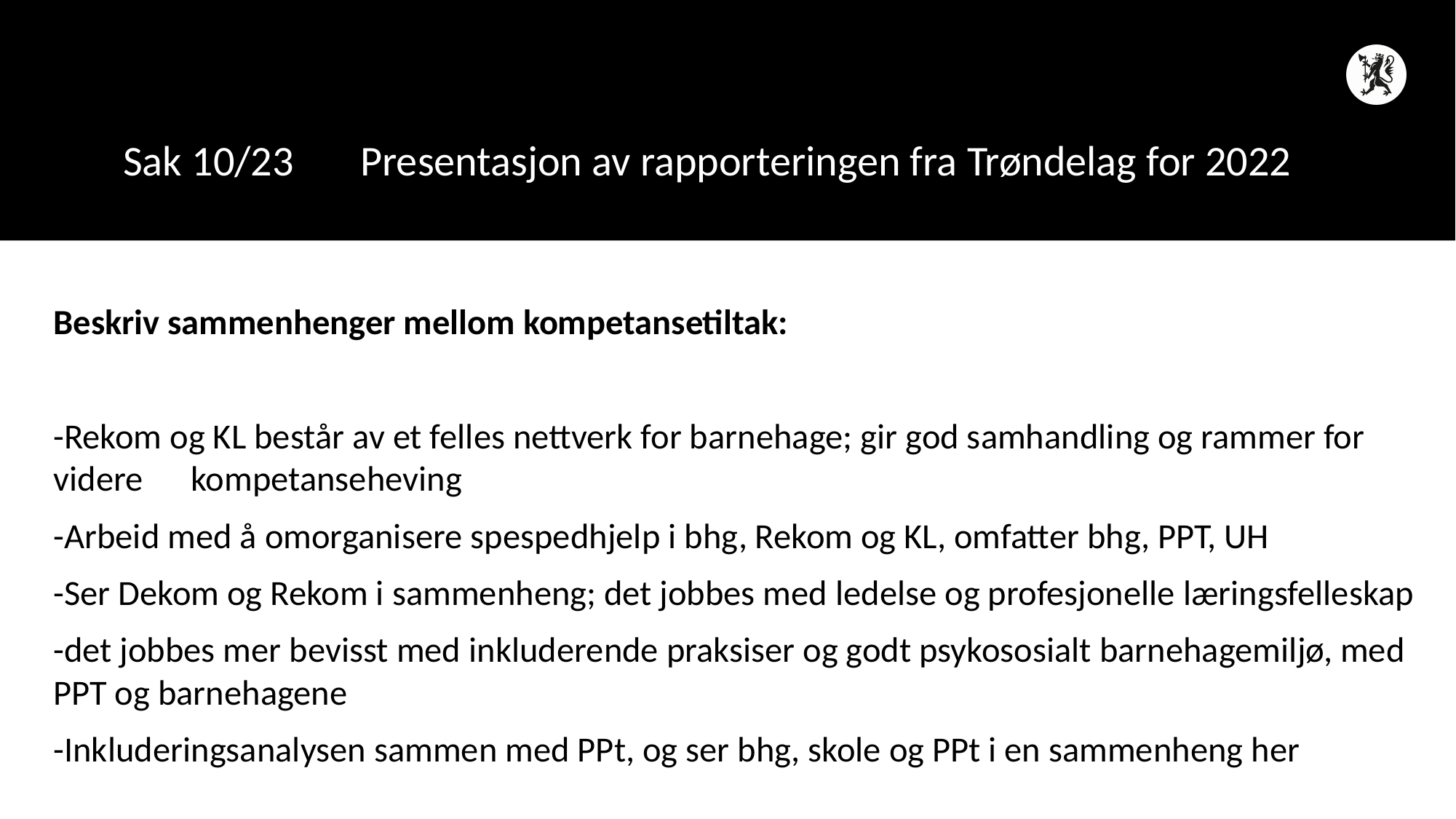

# Sak 10/23	  Presentasjon av rapporteringen fra Trøndelag for 2022
Beskriv sammenhenger mellom kompetansetiltak:

-Rekom og KL består av et felles nettverk for barnehage; gir god samhandling og rammer for videre      kompetanseheving
-Arbeid med å omorganisere spespedhjelp i bhg, Rekom og KL, omfatter bhg, PPT, UH
-Ser Dekom og Rekom i sammenheng; det jobbes med ledelse og profesjonelle læringsfelleskap
-det jobbes mer bevisst med inkluderende praksiser og godt psykososialt barnehagemiljø, med PPT og barnehagene
-Inkluderingsanalysen sammen med PPt, og ser bhg, skole og PPt i en sammenheng her